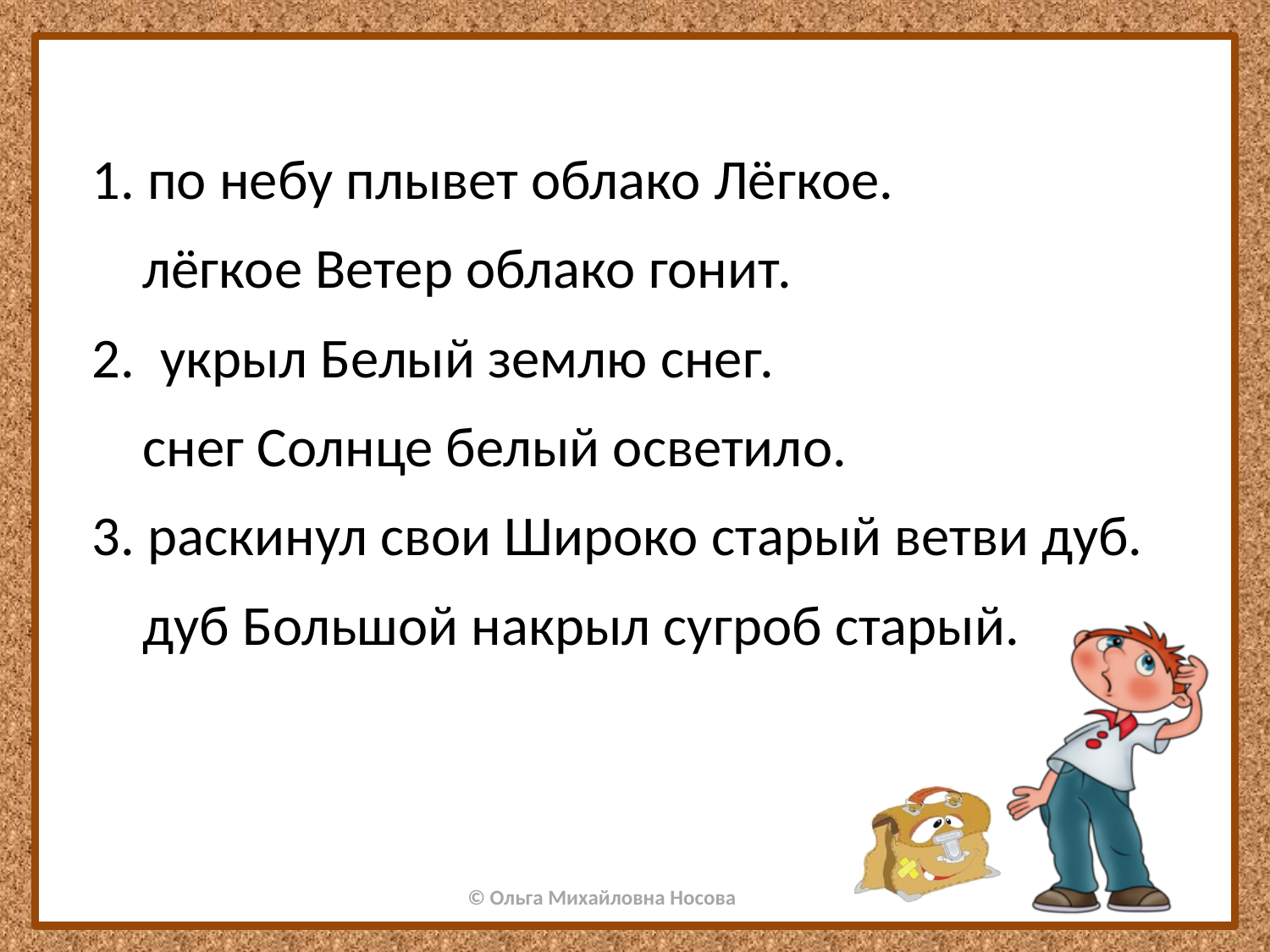

#
1. по небу плывет облако Лёгкое.
    лёгкое Ветер облако гонит.
2.  укрыл Белый землю снег.
    снег Солнце белый осветило.
3. раскинул свои Широко старый ветви дуб.
    дуб Большой накрыл сугроб старый.